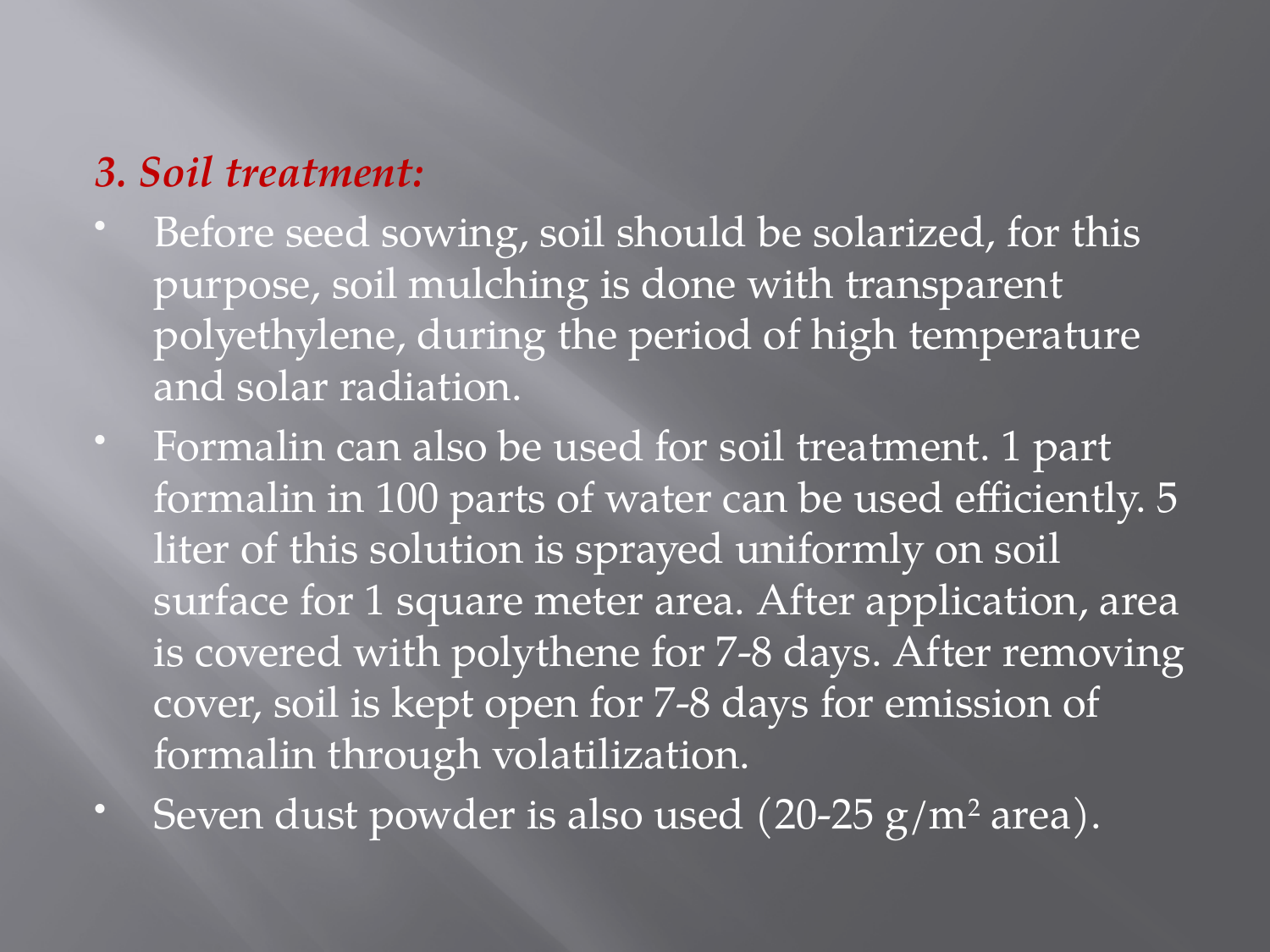

3. Soil treatment:
Before seed sowing, soil should be solarized, for this purpose, soil mulching is done with transparent polyethylene, during the period of high temperature and solar radiation.
Formalin can also be used for soil treatment. 1 part formalin in 100 parts of water can be used efficiently. 5 liter of this solution is sprayed uniformly on soil surface for 1 square meter area. After application, area is covered with polythene for 7-8 days. After removing cover, soil is kept open for 7-8 days for emission of formalin through volatilization.
Seven dust powder is also used (20-25 g/m2 area).